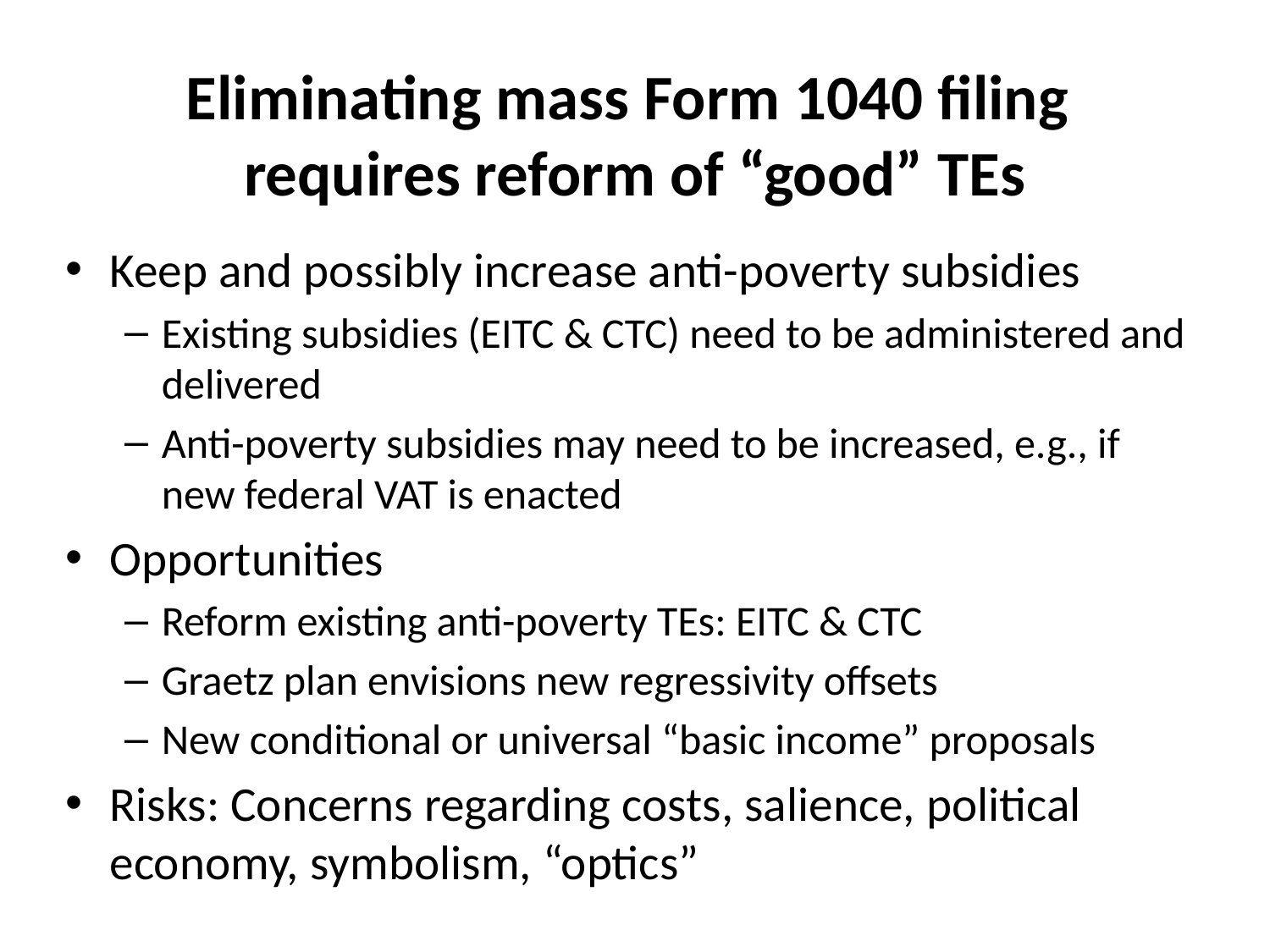

# Eliminating mass Form 1040 filing requires reform of “good” TEs
Keep and possibly increase anti-poverty subsidies
Existing subsidies (EITC & CTC) need to be administered and delivered
Anti-poverty subsidies may need to be increased, e.g., if new federal VAT is enacted
Opportunities
Reform existing anti-poverty TEs: EITC & CTC
Graetz plan envisions new regressivity offsets
New conditional or universal “basic income” proposals
Risks: Concerns regarding costs, salience, political economy, symbolism, “optics”